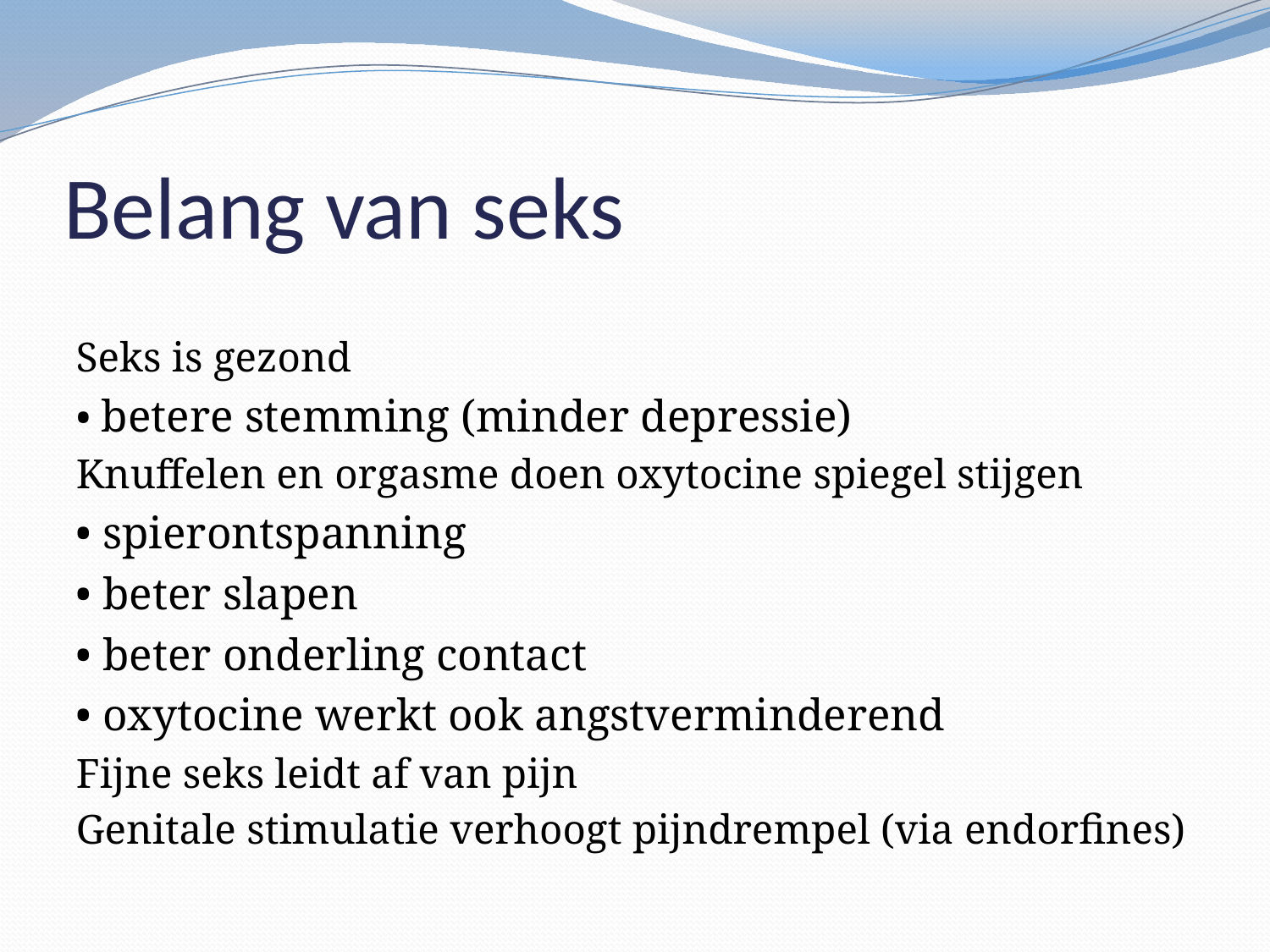

# Belang van seks

Seks is gezond
• betere stemming (minder depressie)
Knuffelen en orgasme doen oxytocine spiegel stijgen
• spierontspanning
• beter slapen
• beter onderling contact
• oxytocine werkt ook angstverminderend
Fijne seks leidt af van pijn
Genitale stimulatie verhoogt pijndrempel (via endorfines)